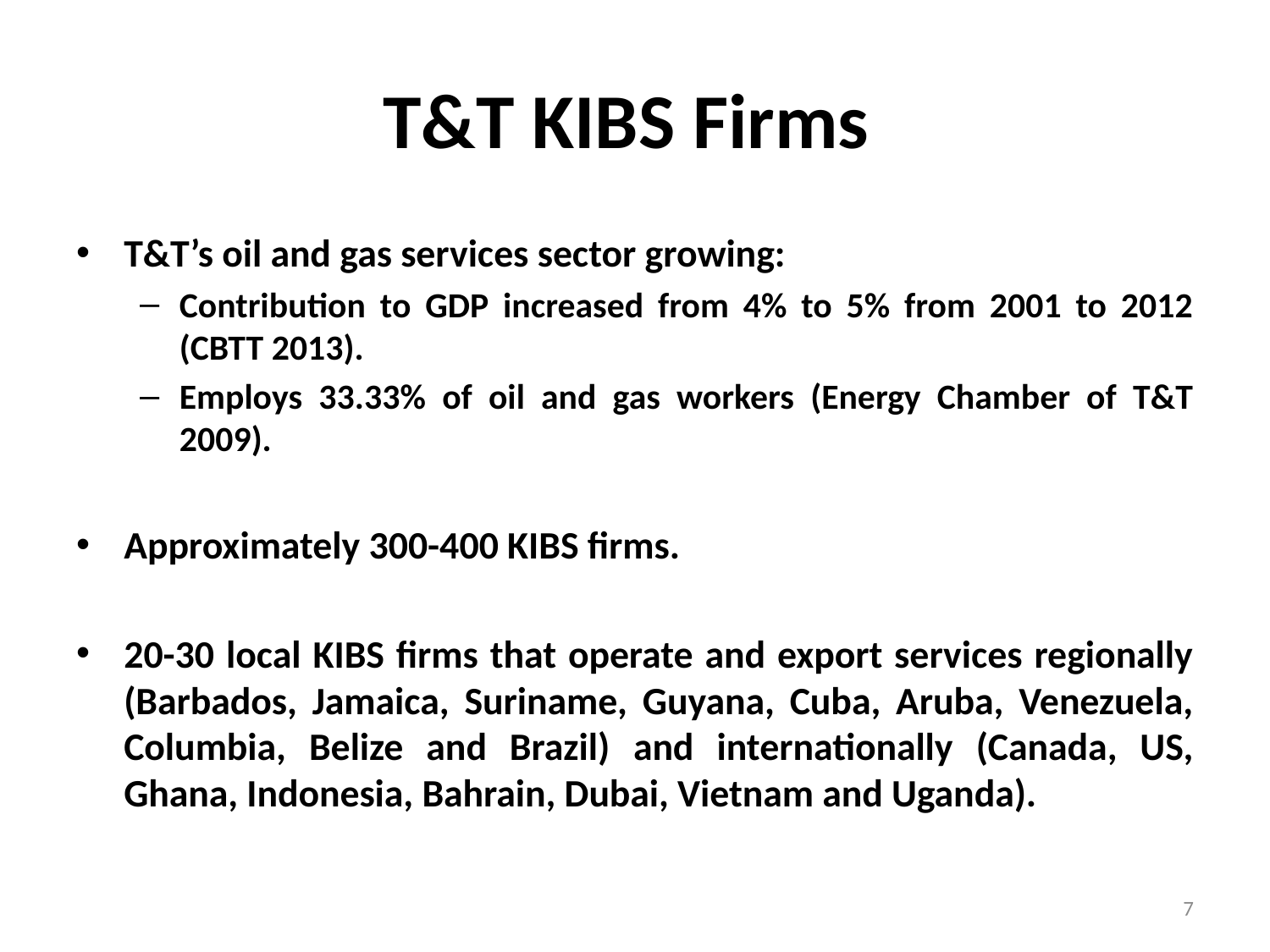

# T&T KIBS Firms
T&T’s oil and gas services sector growing:
Contribution to GDP increased from 4% to 5% from 2001 to 2012 (CBTT 2013).
Employs 33.33% of oil and gas workers (Energy Chamber of T&T 2009).

Approximately 300-400 KIBS firms.

20-30 local KIBS firms that operate and export services regionally (Barbados, Jamaica, Suriname, Guyana, Cuba, Aruba, Venezuela, Columbia, Belize and Brazil) and internationally (Canada, US, Ghana, Indonesia, Bahrain, Dubai, Vietnam and Uganda).

7